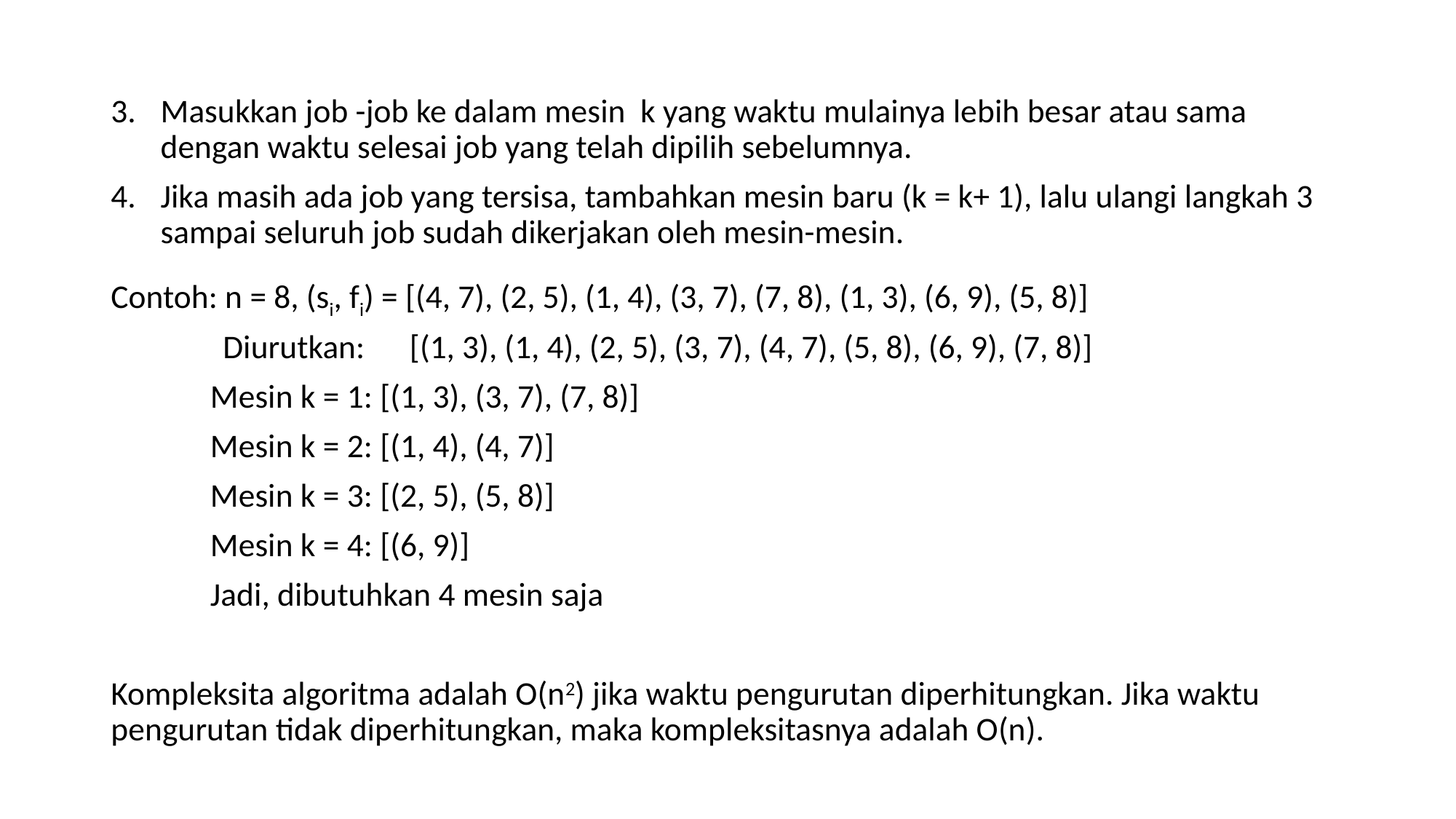

Masukkan job -job ke dalam mesin  k yang waktu mulainya lebih besar atau sama  dengan waktu selesai job yang telah dipilih sebelumnya.
Jika masih ada job yang tersisa, tambahkan mesin baru (k = k+ 1), lalu ulangi langkah 3 sampai seluruh job sudah dikerjakan oleh mesin-mesin.
Contoh: n = 8, (si, fi) = [(4, 7), (2, 5), (1, 4), (3, 7), (7, 8), (1, 3), (6, 9), (5, 8)]
               Diurutkan:      [(1, 3), (1, 4), (2, 5), (3, 7), (4, 7), (5, 8), (6, 9), (7, 8)]
	Mesin k = 1: [(1, 3), (3, 7), (7, 8)]
	Mesin k = 2: [(1, 4), (4, 7)]
	Mesin k = 3: [(2, 5), (5, 8)]
	Mesin k = 4: [(6, 9)]
	Jadi, dibutuhkan 4 mesin saja

Kompleksita algoritma adalah O(n2) jika waktu pengurutan diperhitungkan. Jika waktu pengurutan tidak diperhitungkan, maka kompleksitasnya adalah O(n).